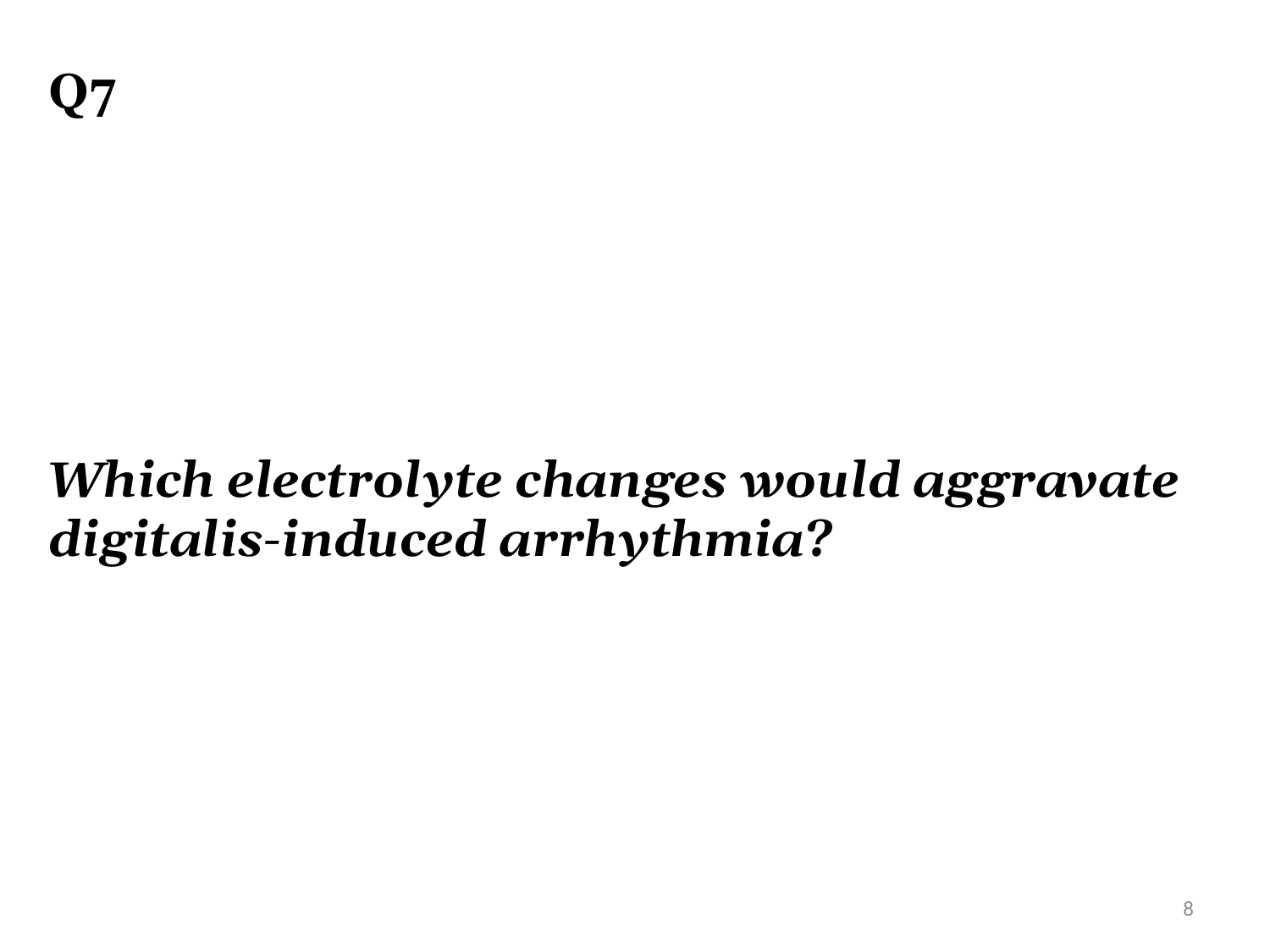

# Q7

Which electrolyte changes would aggravate digitalis-induced arrhythmia?
8